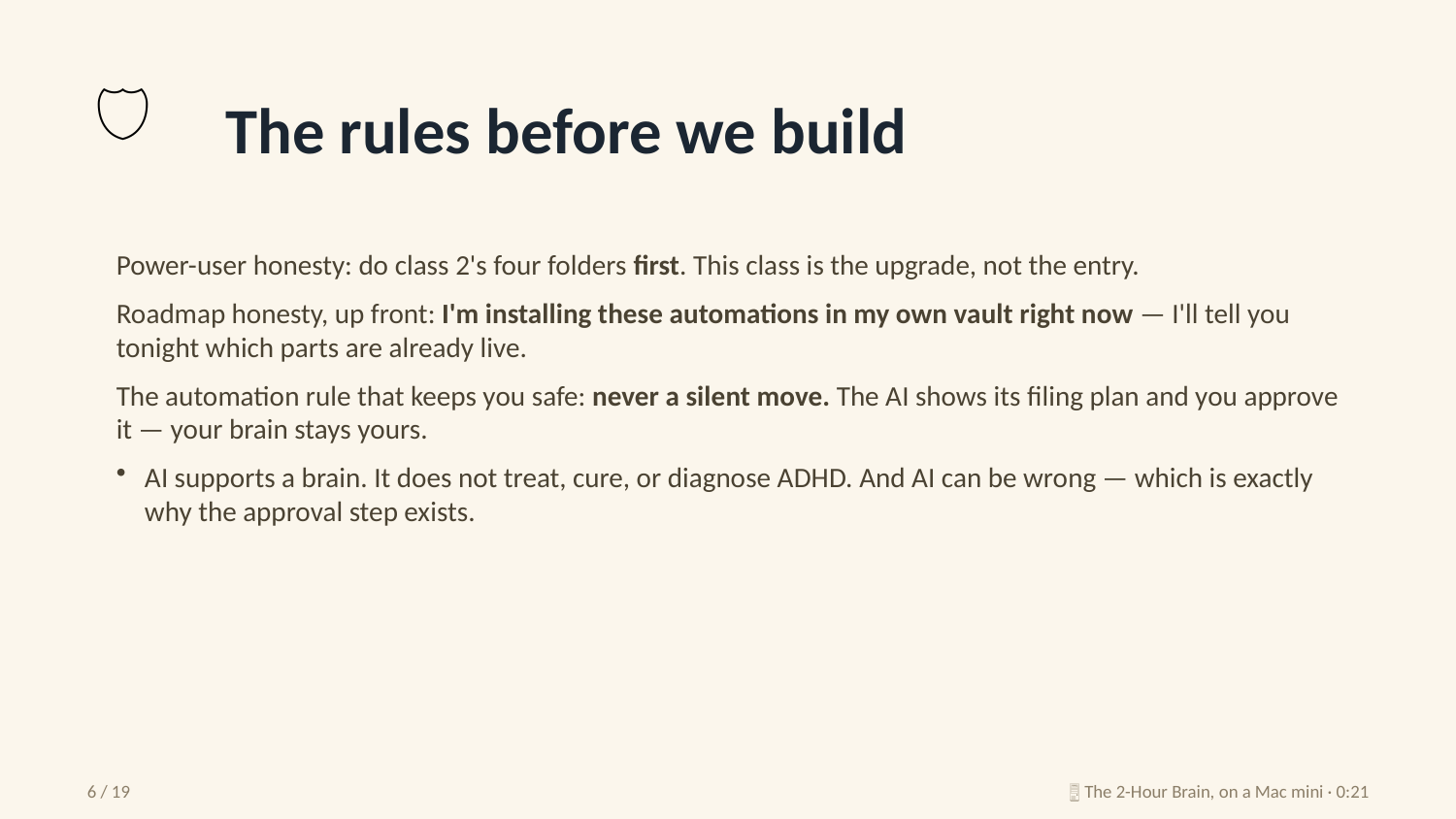

🛡️
The rules before we build
Power-user honesty: do class 2's four folders first. This class is the upgrade, not the entry.
Roadmap honesty, up front: I'm installing these automations in my own vault right now — I'll tell you tonight which parts are already live.
The automation rule that keeps you safe: never a silent move. The AI shows its filing plan and you approve it — your brain stays yours.
AI supports a brain. It does not treat, cure, or diagnose ADHD. And AI can be wrong — which is exactly why the approval step exists.
6 / 19
🖥️ The 2-Hour Brain, on a Mac mini · 0:21